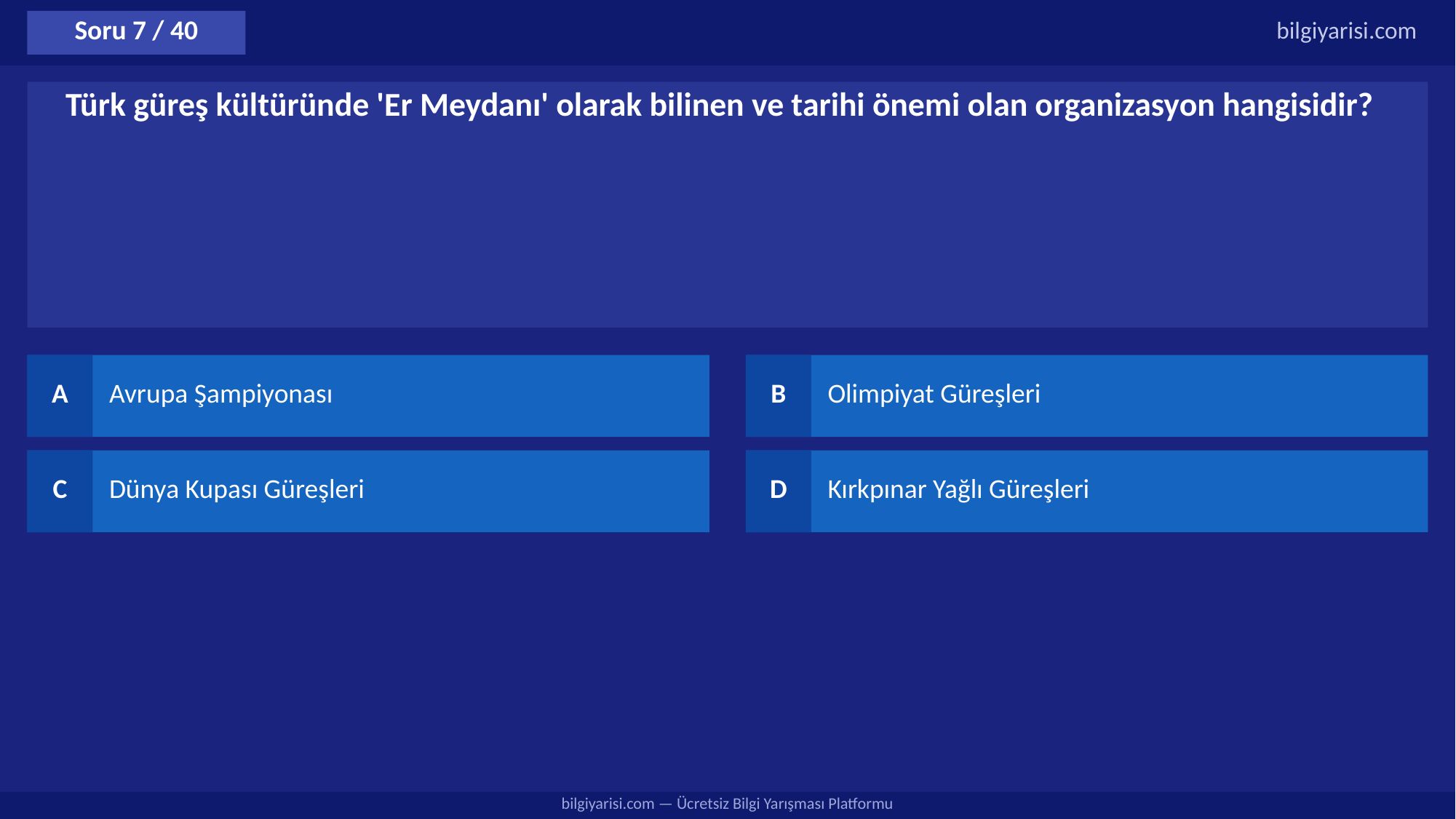

Soru 7 / 40
bilgiyarisi.com

Türk güreş kültüründe 'Er Meydanı' olarak bilinen ve tarihi önemi olan organizasyon hangisidir?

A
Avrupa Şampiyonası

B
Olimpiyat Güreşleri

C
Dünya Kupası Güreşleri

D
Kırkpınar Yağlı Güreşleri
bilgiyarisi.com — Ücretsiz Bilgi Yarışması Platformu